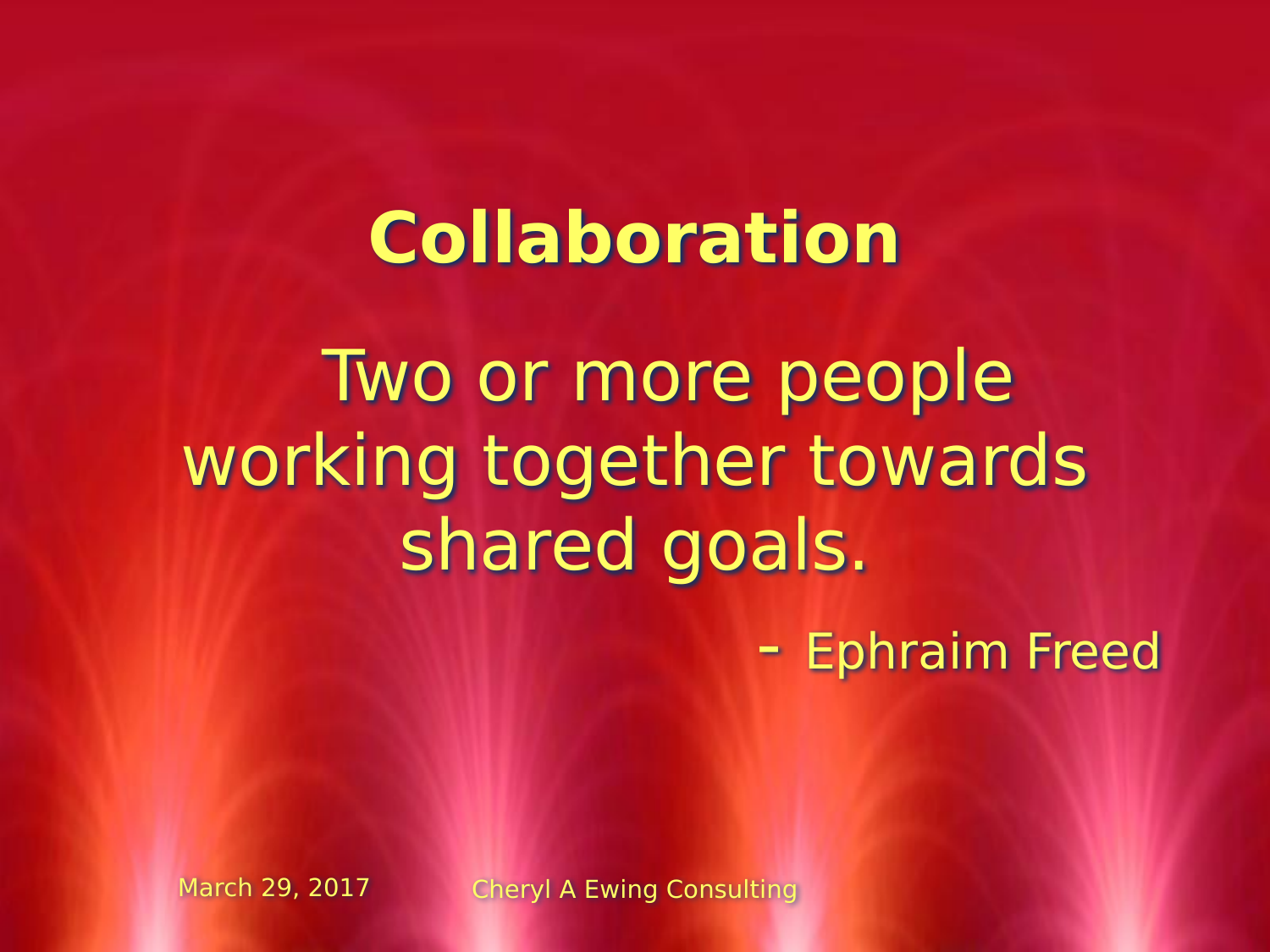

Collaboration

   Two or more people working together towards shared goals.
- Ephraim Freed

March 29, 2017
Cheryl A Ewing Consulting